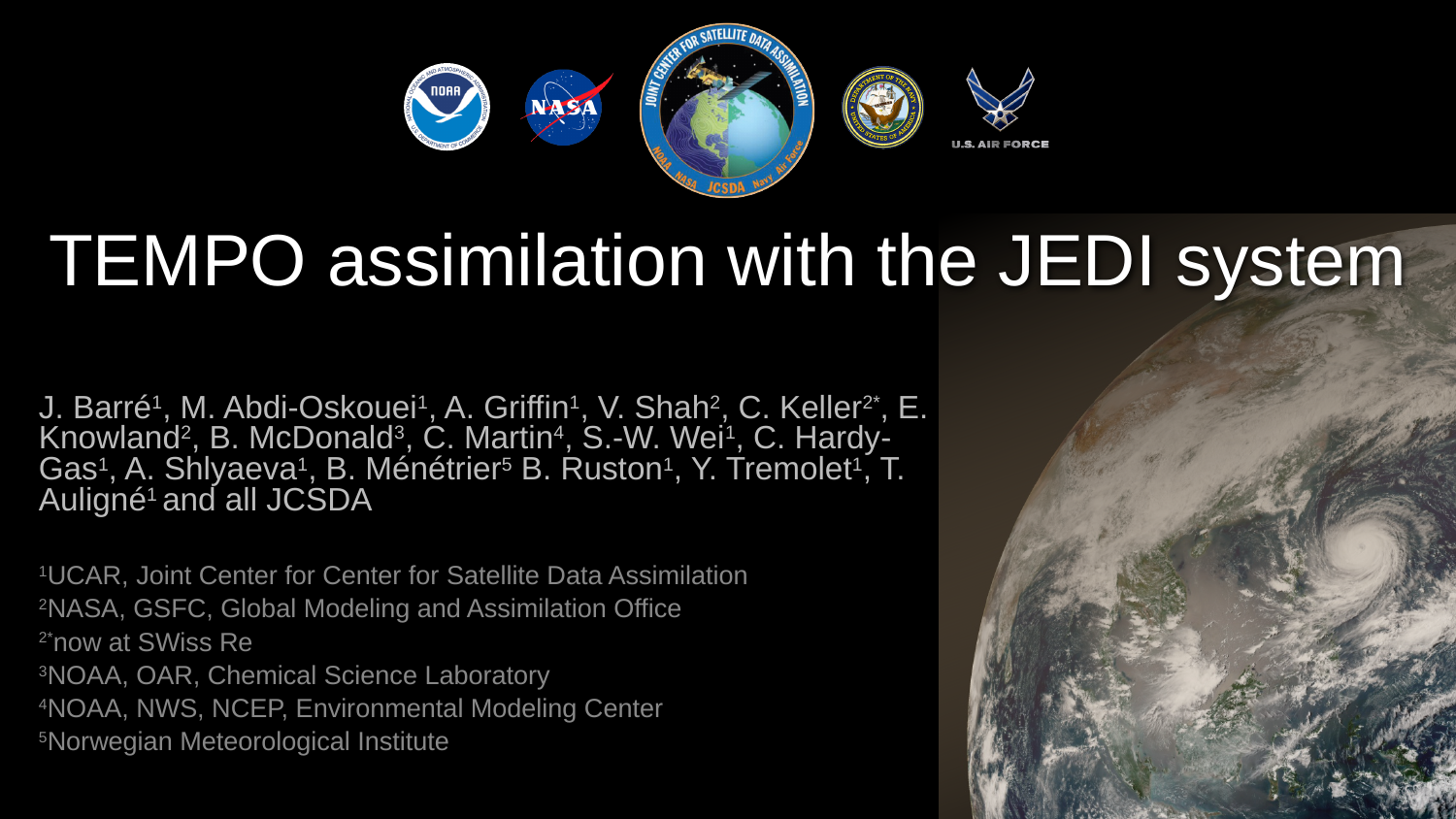

# TEMPO assimilation with the JEDI system
J. Barré1, M. Abdi-Oskouei1, A. Griffin1, V. Shah2, C. Keller2*, E. Knowland2, B. McDonald3, C. Martin4, S.-W. Wei1, C. Hardy-Gas1, A. Shlyaeva1, B. Ménétrier5 B. Ruston1, Y. Tremolet1, T. Auligné1 and all JCSDA

1UCAR, Joint Center for Center for Satellite Data Assimilation
2NASA, GSFC, Global Modeling and Assimilation Office
2*now at SWiss Re
3NOAA, OAR, Chemical Science Laboratory
4NOAA, NWS, NCEP, Environmental Modeling Center
5Norwegian Meteorological Institute